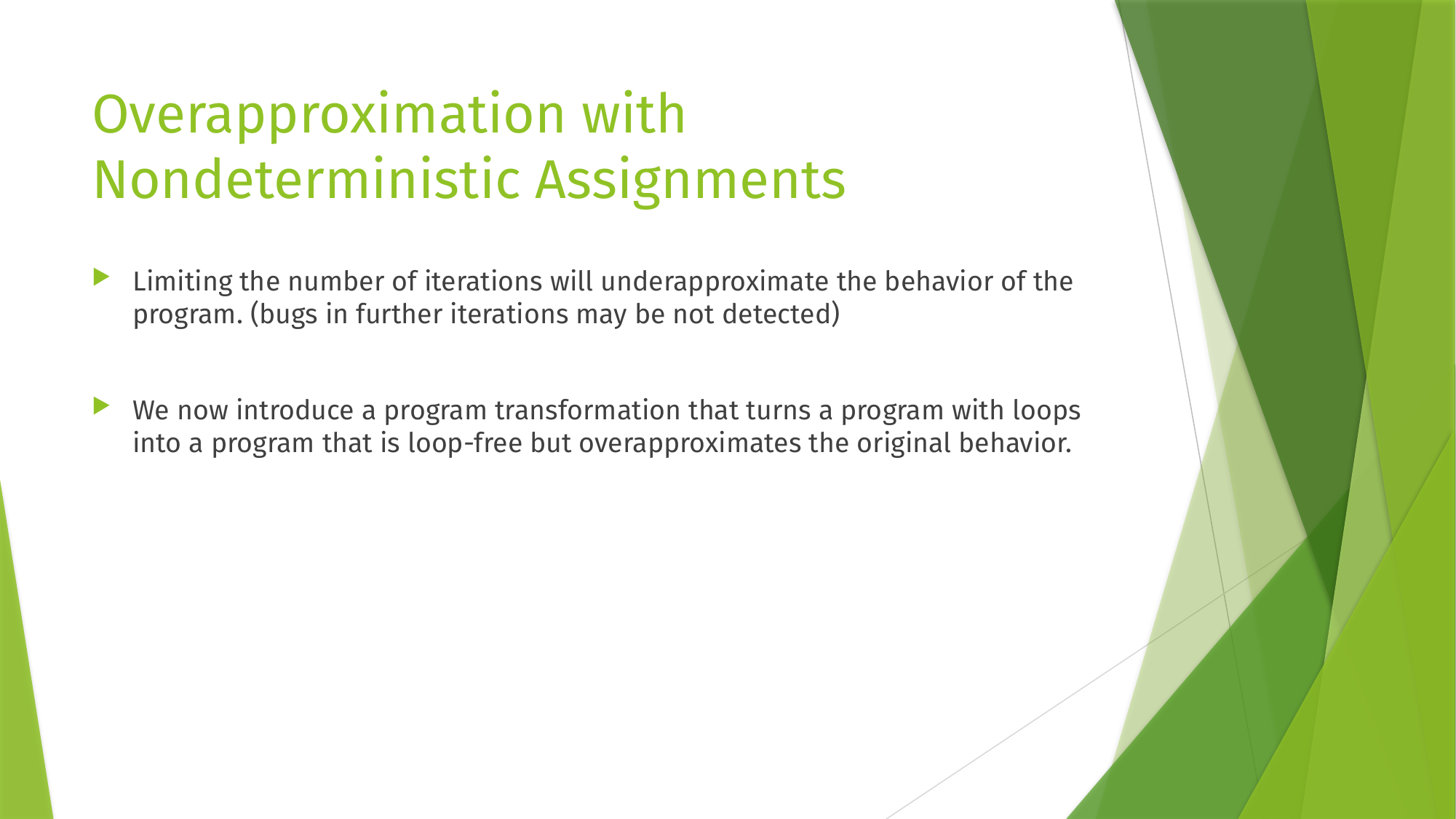

# Overapproximation with Nondeterministic Assignments
Limiting the number of iterations will underapproximate the behavior of the program. (bugs in further iterations may be not detected)

We now introduce a program transformation that turns a program with loops into a program that is loop-free but overapproximates the original behavior.